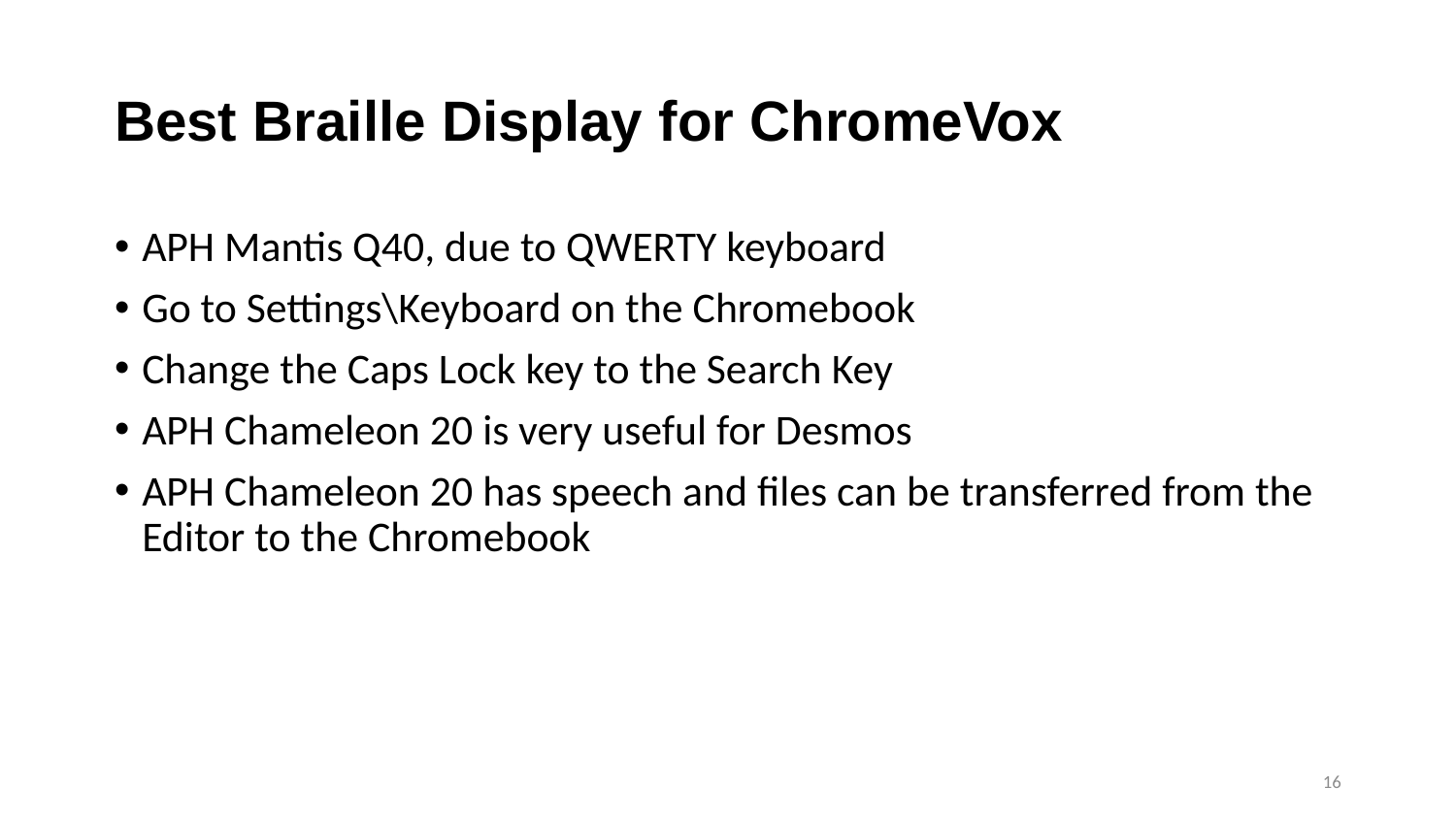

# Best Braille Display for ChromeVox
APH Mantis Q40, due to QWERTY keyboard
Go to Settings\Keyboard on the Chromebook
Change the Caps Lock key to the Search Key
APH Chameleon 20 is very useful for Desmos
APH Chameleon 20 has speech and files can be transferred from the Editor to the Chromebook
16